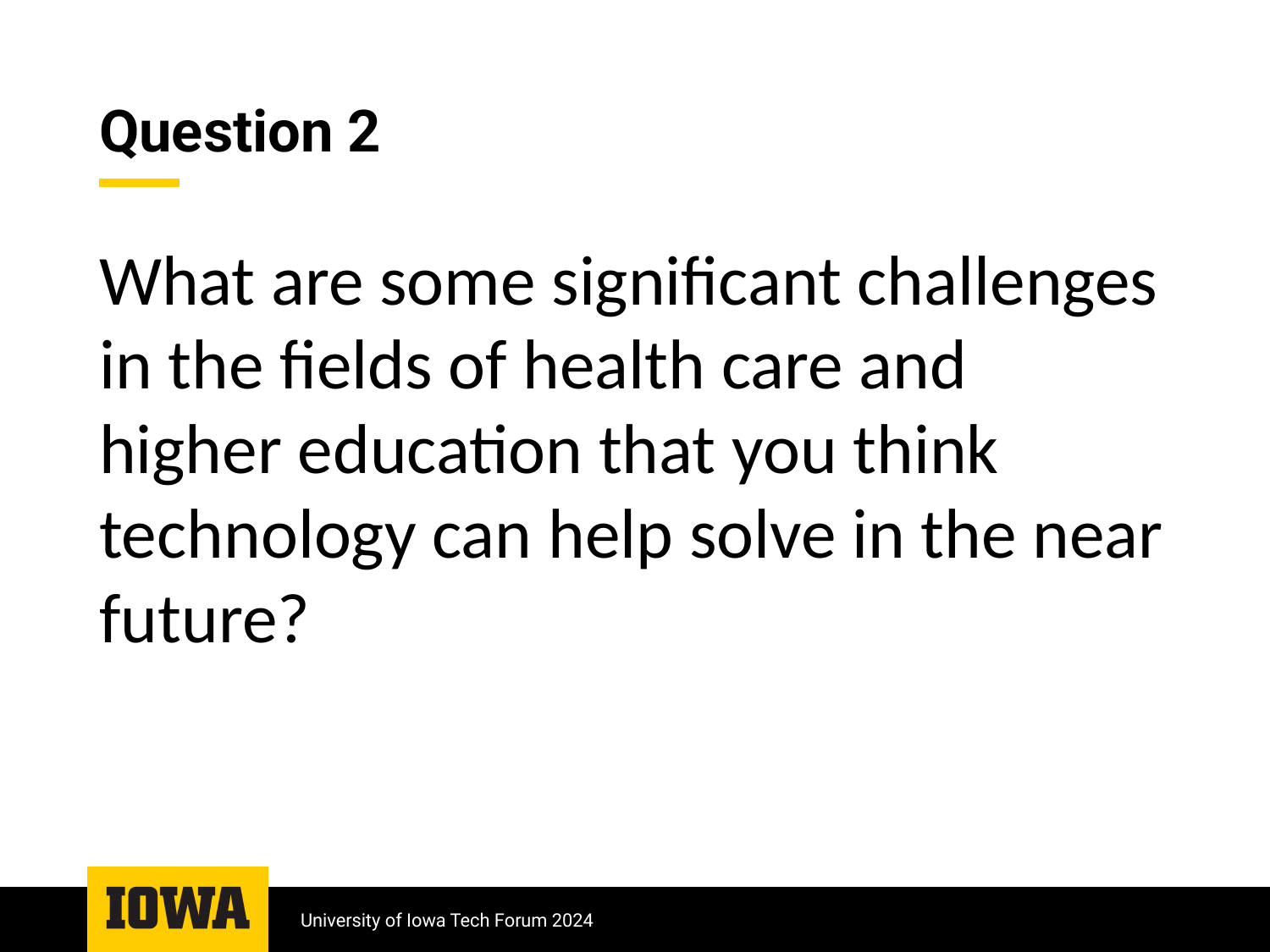

# Question 2
What are some significant challenges in the fields of health care and higher education that you think technology can help solve in the near future?

University of Iowa Tech Forum 2024